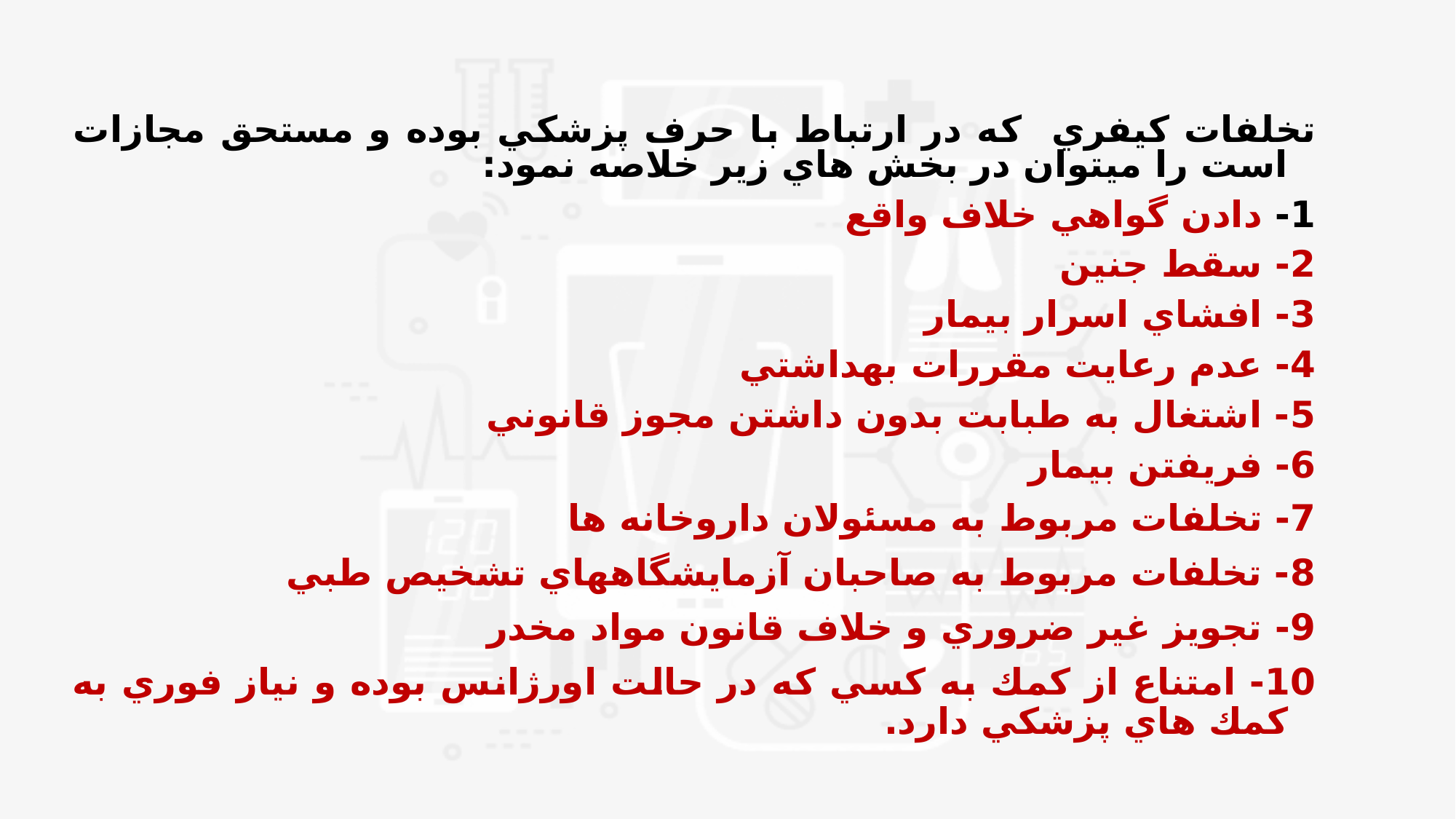

تخلفات كيفري  كه در ارتباط با حرف پزشكي بوده و مستحق مجازات است را ميتوان در بخش هاي زير خلاصه نمود:
1- دادن گواهي خلاف واقع
2- سقط جنين
3- افشاي اسرار بيمار
4- عدم رعايت مقررات بهداشتي
5- اشتغال به طبابت بدون داشتن مجوز قانوني
6- فريفتن بيمار
7- تخلفات مربوط به مسئولان داروخانه ها
8- تخلفات مربوط به صاحبان آزمايشگاههاي تشخيص طبي
9- تجويز غير ضروري و خلاف قانون مواد مخدر
10- امتناع از كمك به كسي كه در حالت اورژانس بوده و نياز فوري به كمك هاي پزشكي دارد.